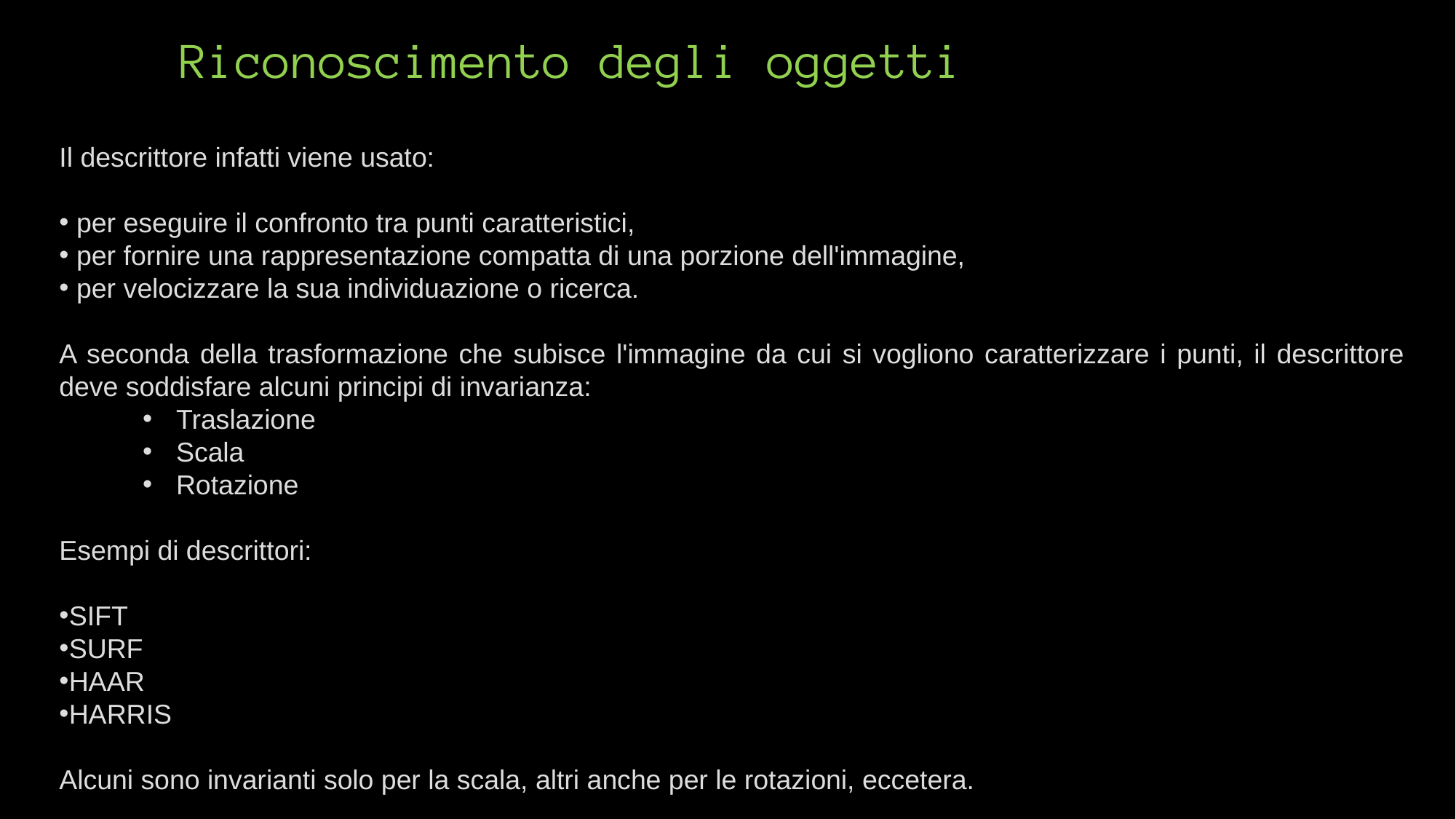

# Riconoscimento degli oggetti
Il descrittore infatti viene usato:

 per eseguire il confronto tra punti caratteristici,
 per fornire una rappresentazione compatta di una porzione dell'immagine,
 per velocizzare la sua individuazione o ricerca.

A seconda della trasformazione che subisce l'immagine da cui si vogliono caratterizzare i punti, il descrittore deve soddisfare alcuni principi di invarianza:
 Traslazione
 Scala
 Rotazione

Esempi di descrittori:

SIFT
SURF
HAAR
HARRIS

Alcuni sono invarianti solo per la scala, altri anche per le rotazioni, eccetera.